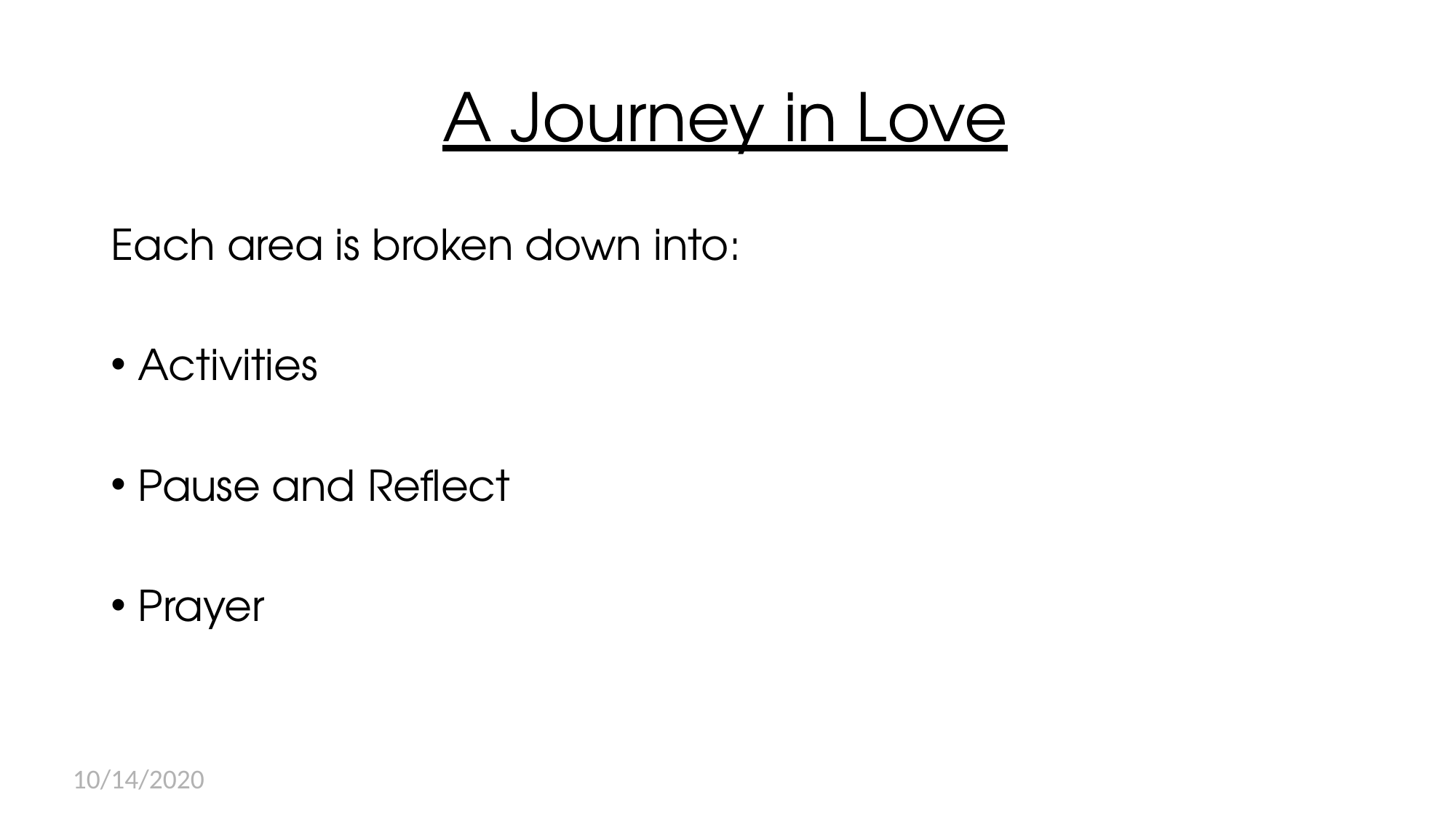

# A Journey in Love
Each area is broken down into:

Activities

Pause and Reflect

Prayer
10/14/2020
St Joseph's Catholic Primary School